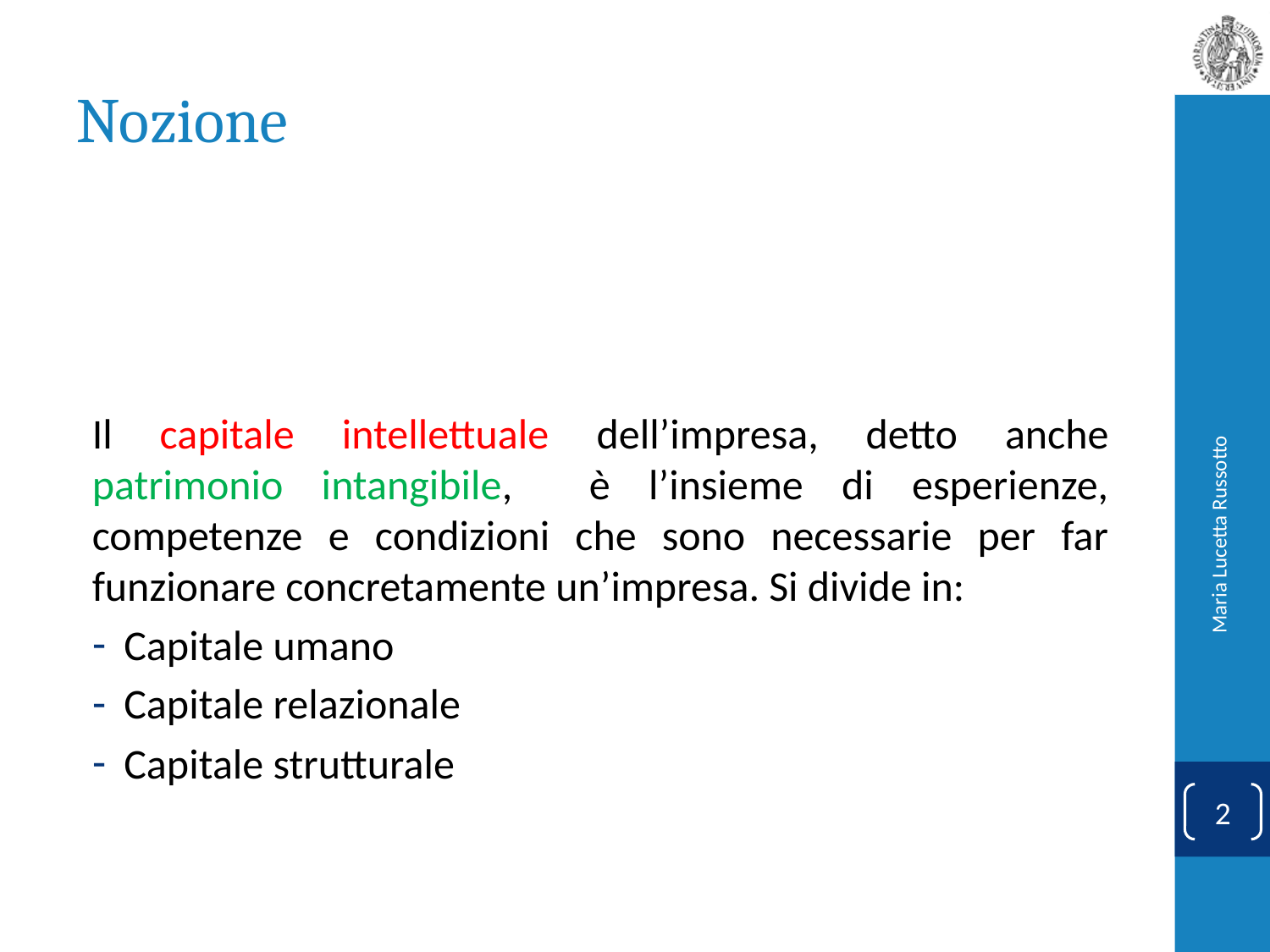

# Nozione

Il capitale intellettuale dell’impresa, detto anche patrimonio intangibile,  è l’insieme di esperienze, competenze e condizioni che sono necessarie per far funzionare concretamente un’impresa. Si divide in:
Capitale umano
Capitale relazionale
Capitale strutturale

Maria Lucetta Russotto
2